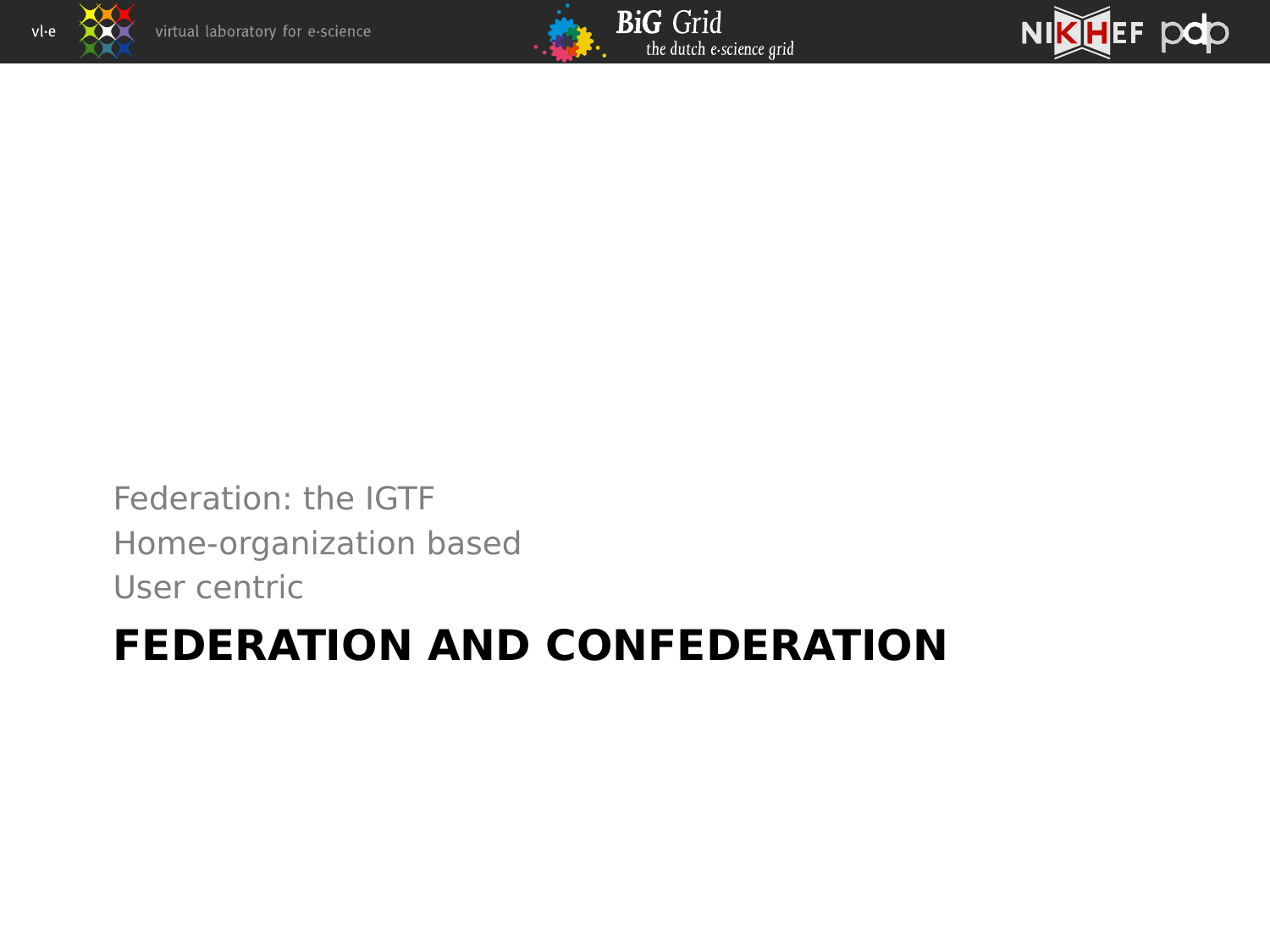

Federation: the IGTF
Home-organization based
User centric
# Federation and Confederation